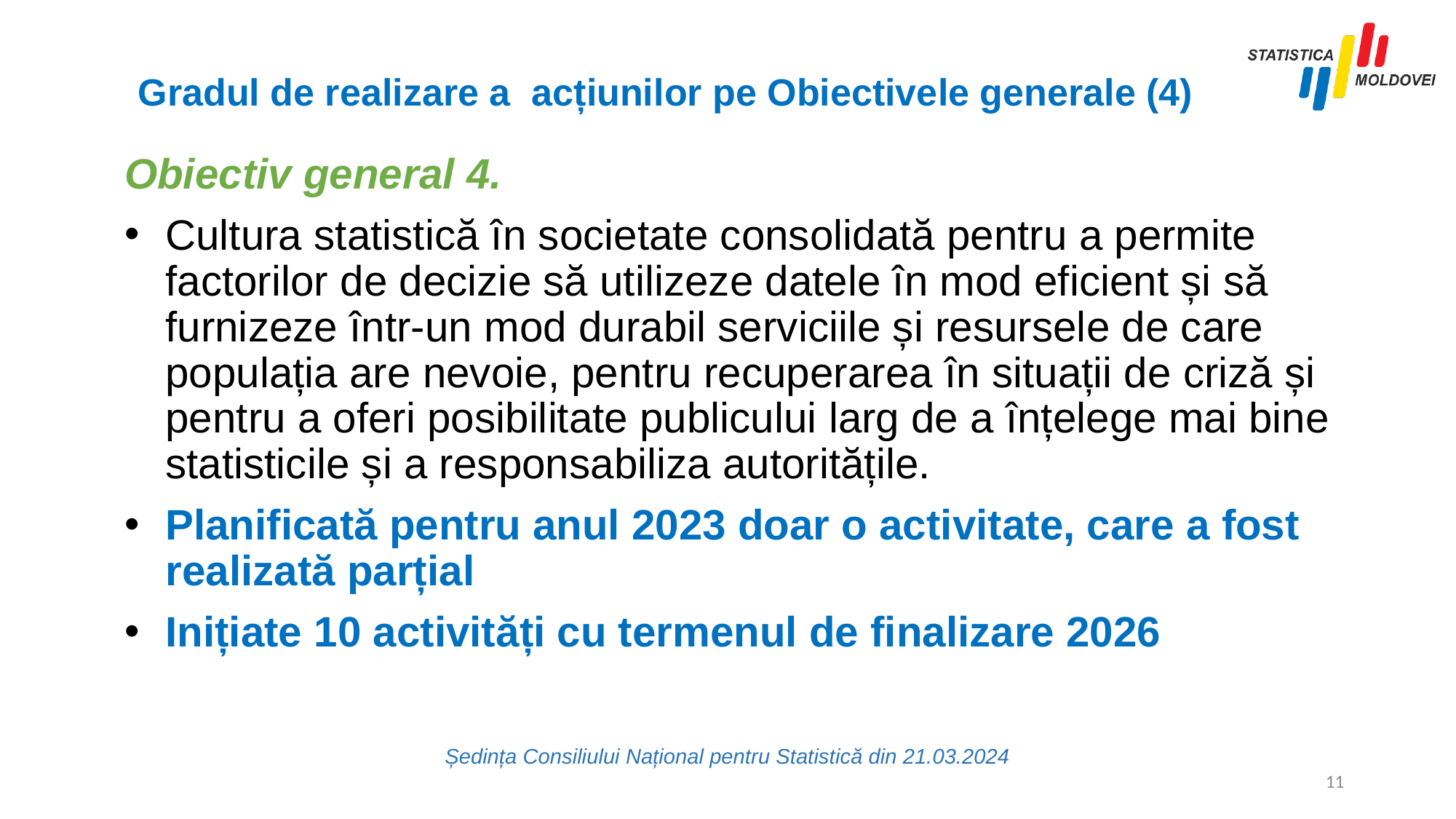

Gradul de realizare a  acțiunilor pe Obiectivele generale (4)
Obiectiv general 4.
Cultura statistică în societate consolidată pentru a permite factorilor de decizie să utilizeze datele în mod eficient și să furnizeze într-un mod durabil serviciile și resursele de care populația are nevoie, pentru recuperarea în situații de criză și pentru a oferi posibilitate publicului larg de a înțelege mai bine statisticile și a responsabiliza autoritățile.
Planificată pentru anul 2023 doar o activitate, care a fost realizată parțial
Inițiate 10 activități cu termenul de finalizare 2026
Ședința Consiliului Național pentru Statistică din 21.03.2024
11